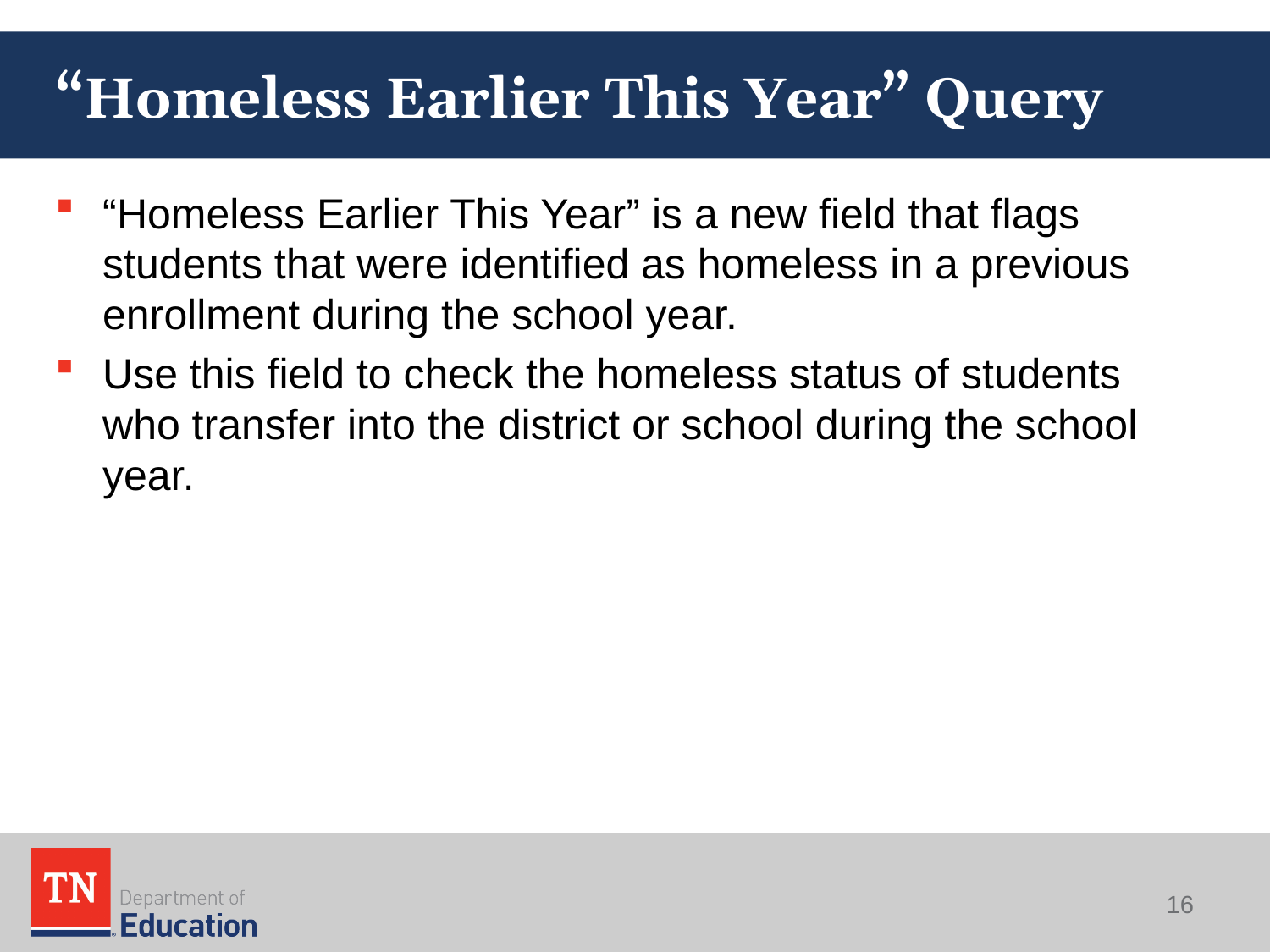

# “Homeless Earlier This Year” Query
“Homeless Earlier This Year” is a new field that flags students that were identified as homeless in a previous enrollment during the school year.
Use this field to check the homeless status of students who transfer into the district or school during the school year.

16